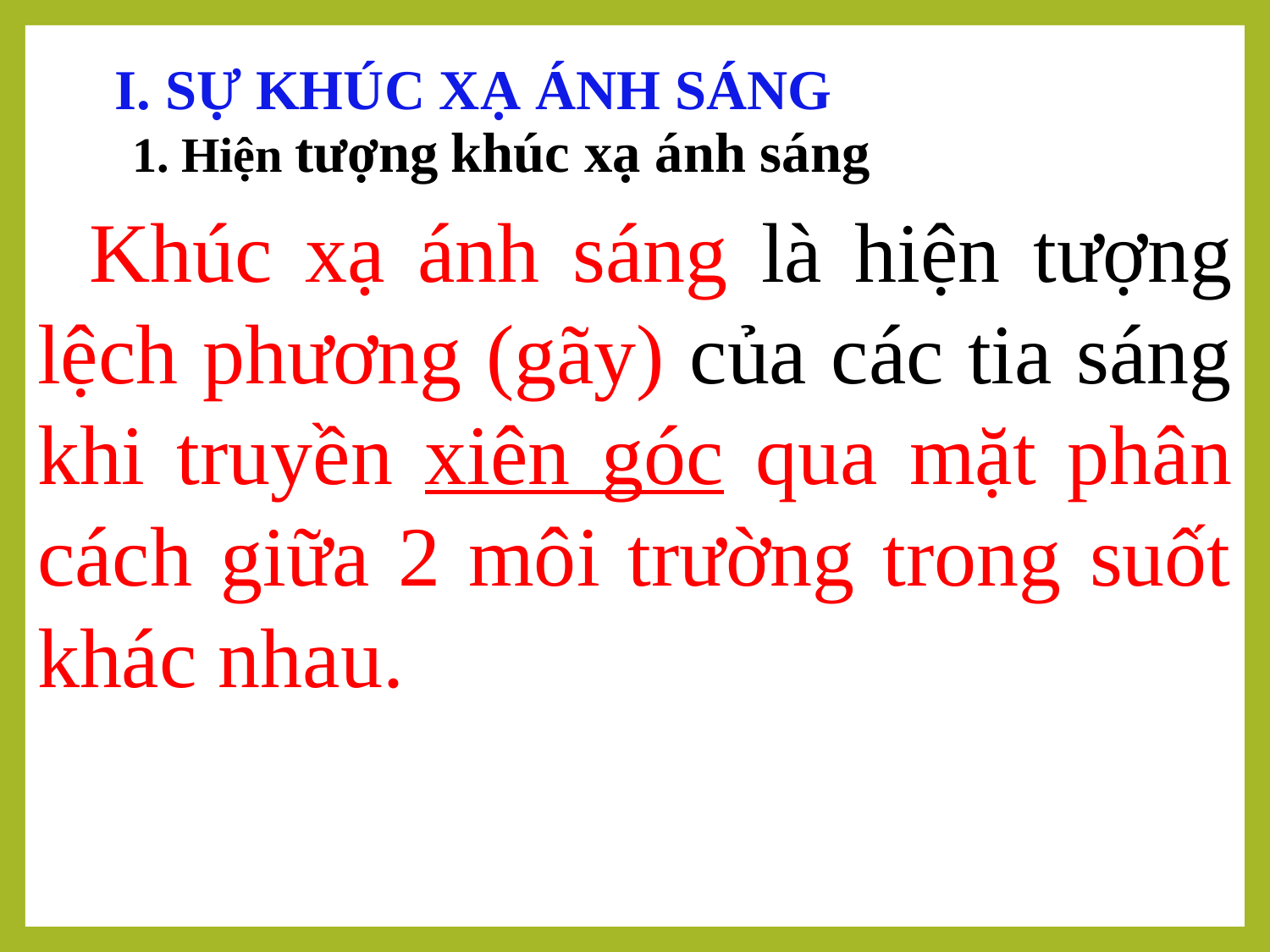

I. SỰ KHÚC XẠ ÁNH SÁNG
1. Hiện tượng khúc xạ ánh sáng
  Khúc xạ ánh sáng là hiện tượng lệch phương (gãy) của các tia sáng khi truyền xiên góc qua mặt phân cách giữa 2 môi trường trong suốt khác nhau.